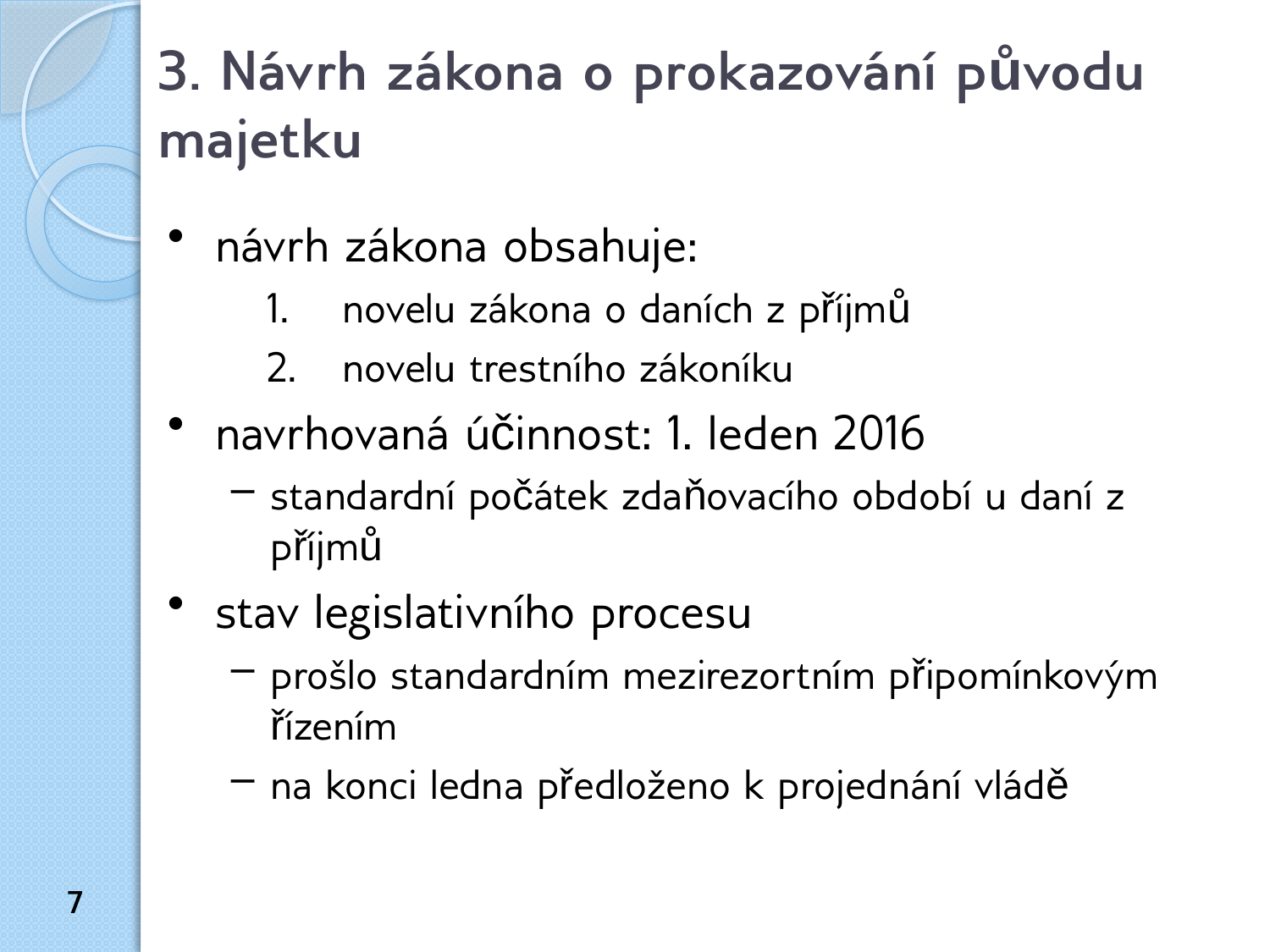

# 3. Návrh zákona o prokazování původu majetku
návrh zákona obsahuje:
novelu zákona o daních z příjmů
novelu trestního zákoníku
navrhovaná účinnost: 1. leden 2016
standardní počátek zdaňovacího období u daní z příjmů
stav legislativního procesu
prošlo standardním mezirezortním připomínkovým řízením
na konci ledna předloženo k projednání vládě

7